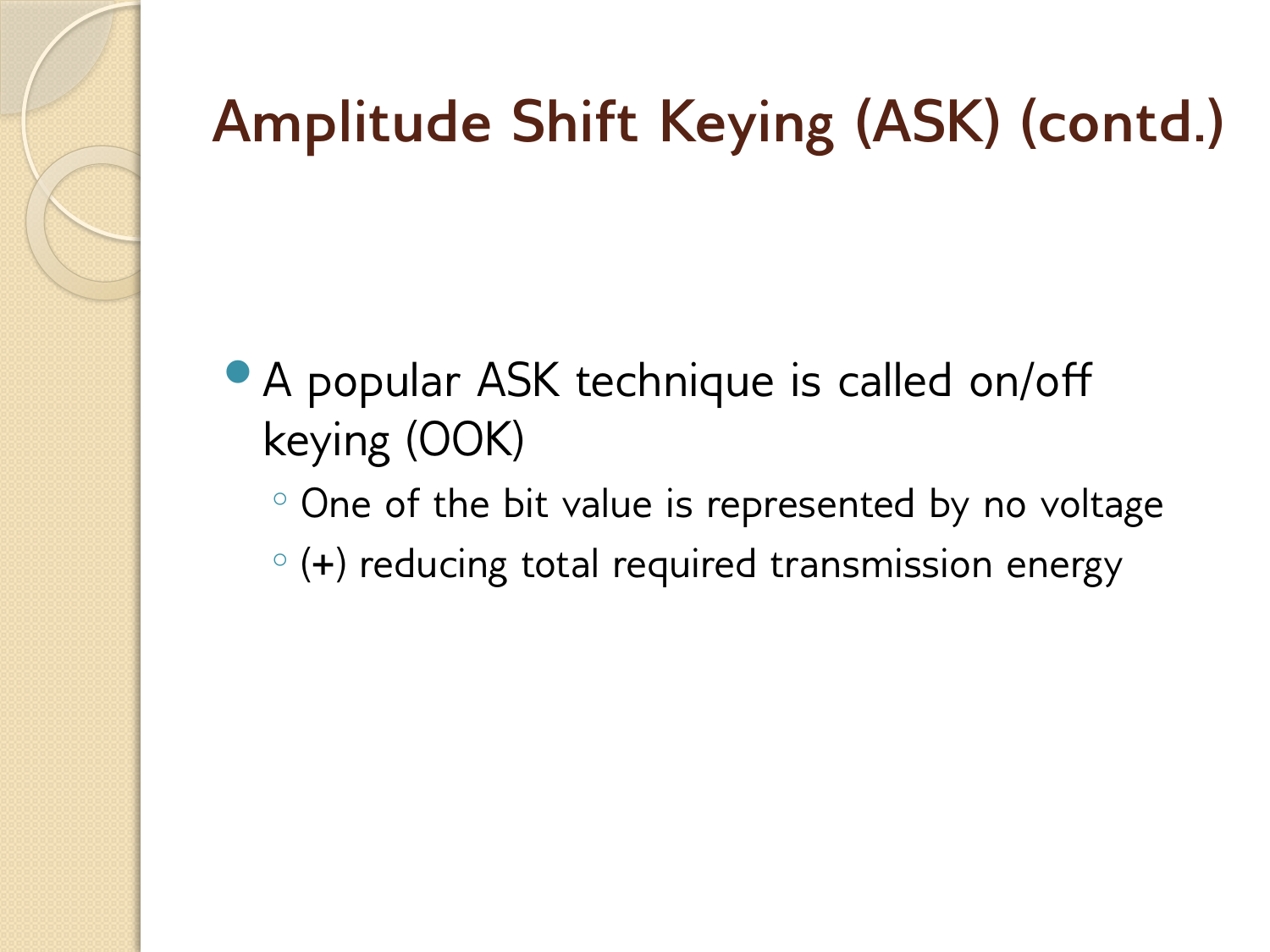

# Amplitude Shift Keying (ASK) (contd.)

A popular ASK technique is called on/off keying (OOK)
One of the bit value is represented by no voltage
(+) reducing total required transmission energy